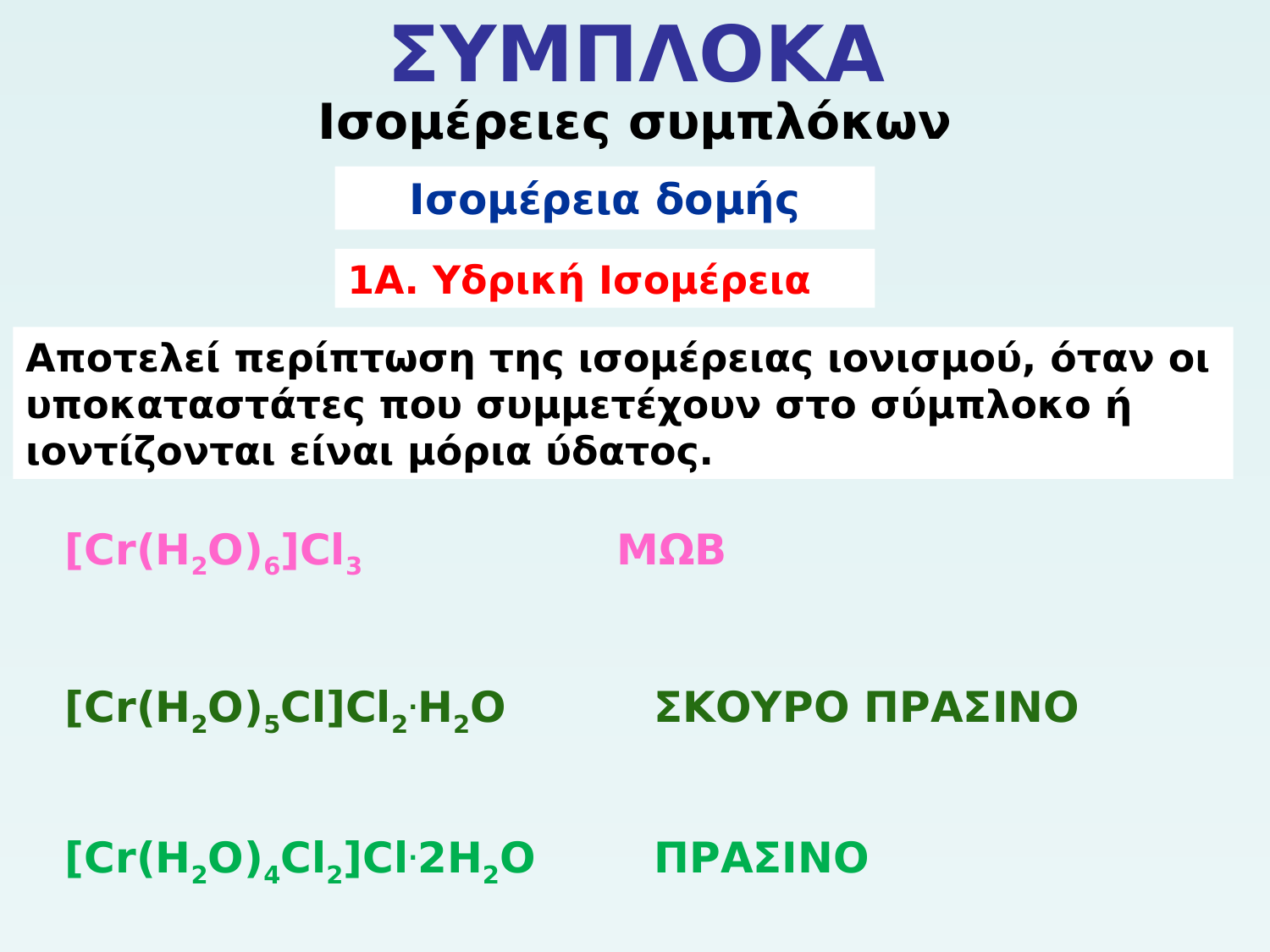

# ΣΥΜΠΛΟΚΑ
Ισομέρειες συμπλόκων
Ισομέρεια δομής
1Α. Υδρική Ισομέρεια
Αποτελεί περίπτωση της ισομέρειας ιονισμού, όταν οι υποκαταστάτες που συμμετέχουν στο σύμπλοκο ή ιοντίζονται είναι μόρια ύδατος.
[Cr(H2O)6]Cl3                              ΜΩΒ

[Cr(H2O)5Cl]Cl2.H2O          ΣΚΟΥΡΟ ΠΡΑΣΙΝΟ

[Cr(H2O)4Cl2]Cl.2H2O        ΠΡΑΣΙΝΟ